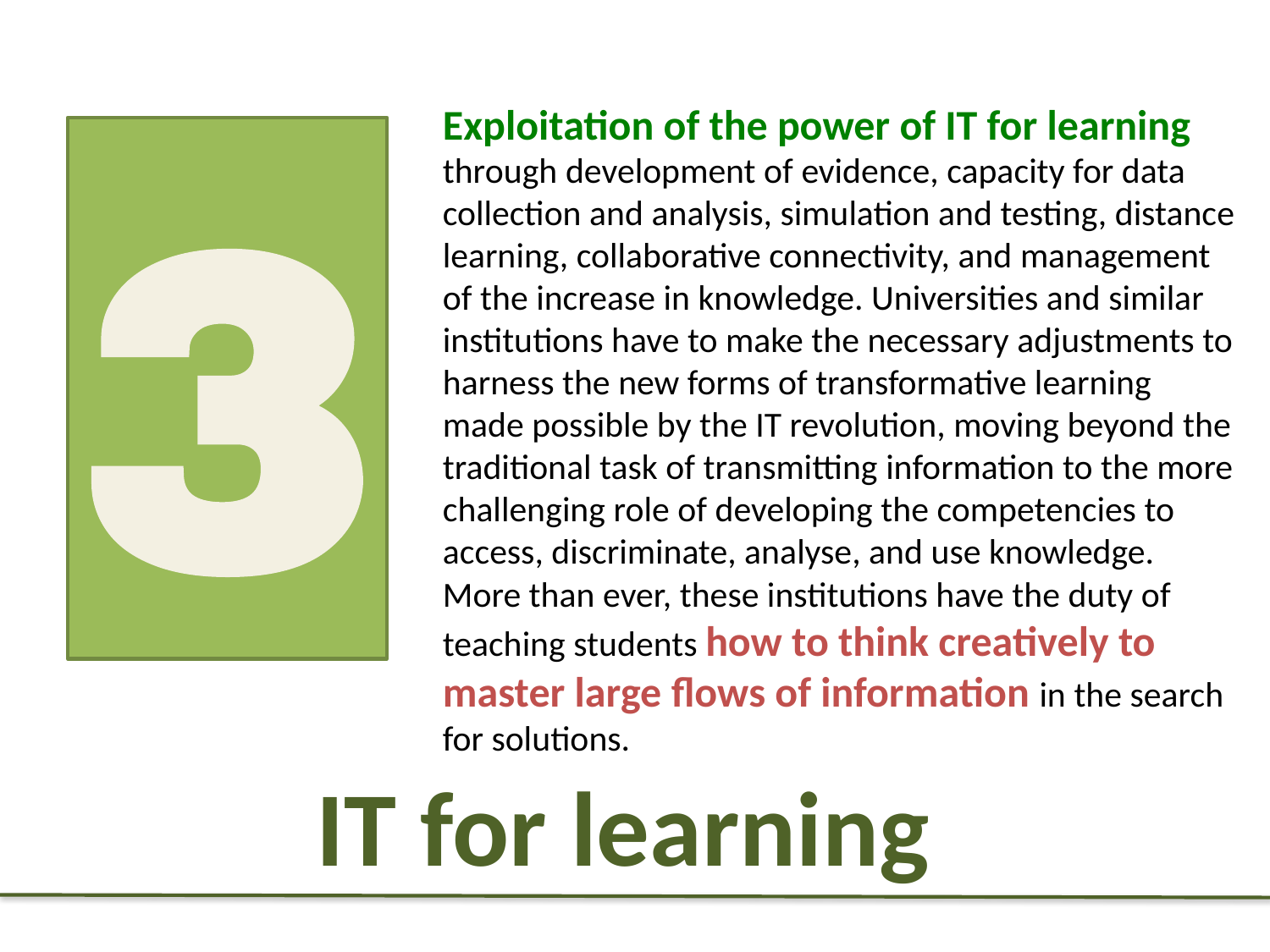

Exploitation of the power of IT for learning through development of evidence, capacity for data collection and analysis, simulation and testing, distance learning, collaborative connectivity, and management of the increase in knowledge. Universities and similar institutions have to make the necessary adjustments to harness the new forms of transformative learning made possible by the IT revolution, moving beyond the traditional task of transmitting information to the more challenging role of developing the competencies to access, discriminate, analyse, and use knowledge. More than ever, these institutions have the duty of teaching students how to think creatively to master large flows of information in the search for solutions.

3
IT for learning